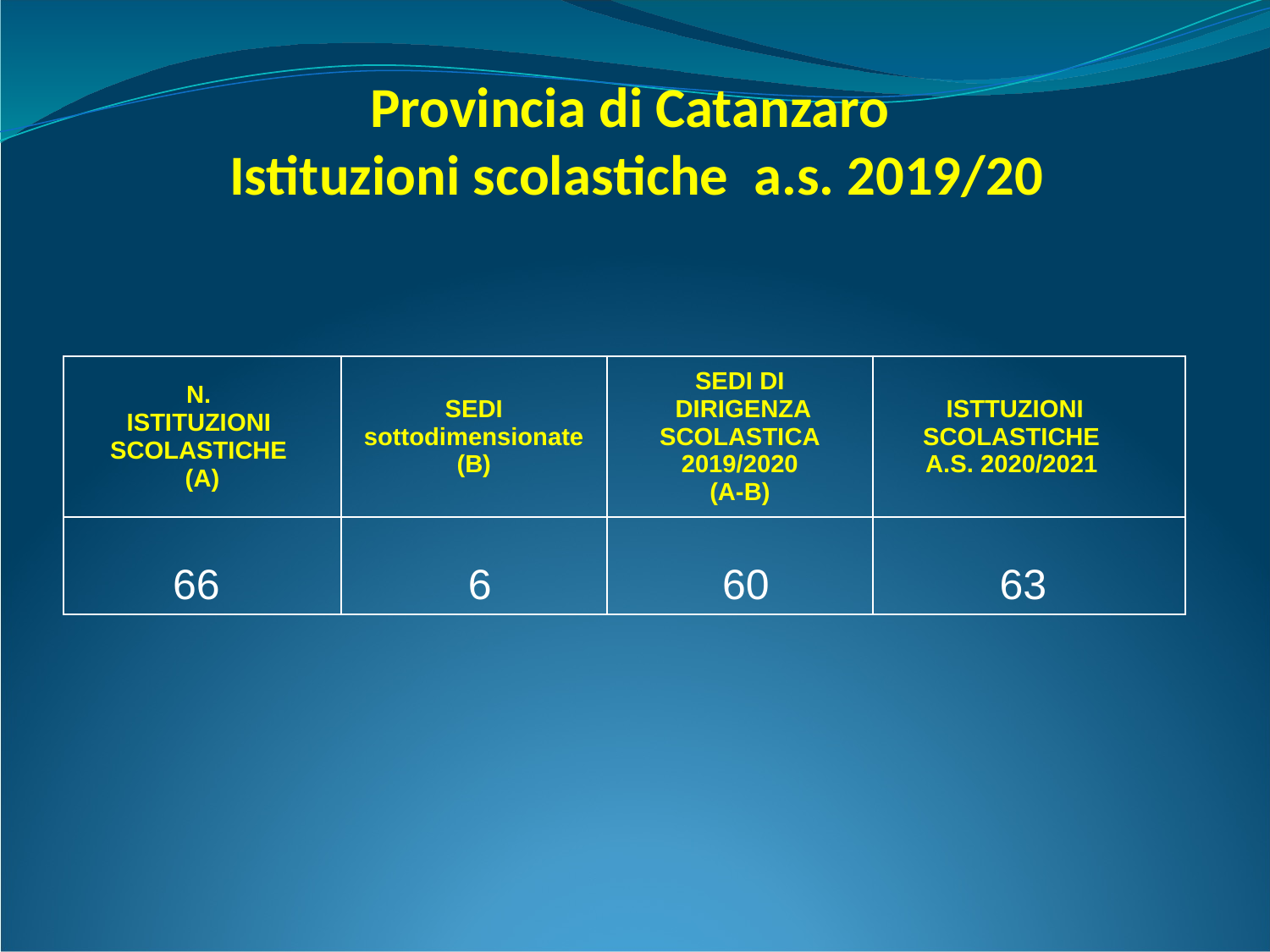

# Provincia di Catanzaro Istituzioni scolastiche  a.s. 2019/20
| N. ISTITUZIONI SCOLASTICHE (A) | SEDI sottodimensionate (B) | SEDI DI DIRIGENZA SCOLASTICA 2019/2020 (A-B) | ISTTUZIONI SCOLASTICHE A.S. 2020/2021 |
| --- | --- | --- | --- |
| 66 | 6 | 60 | 63 |